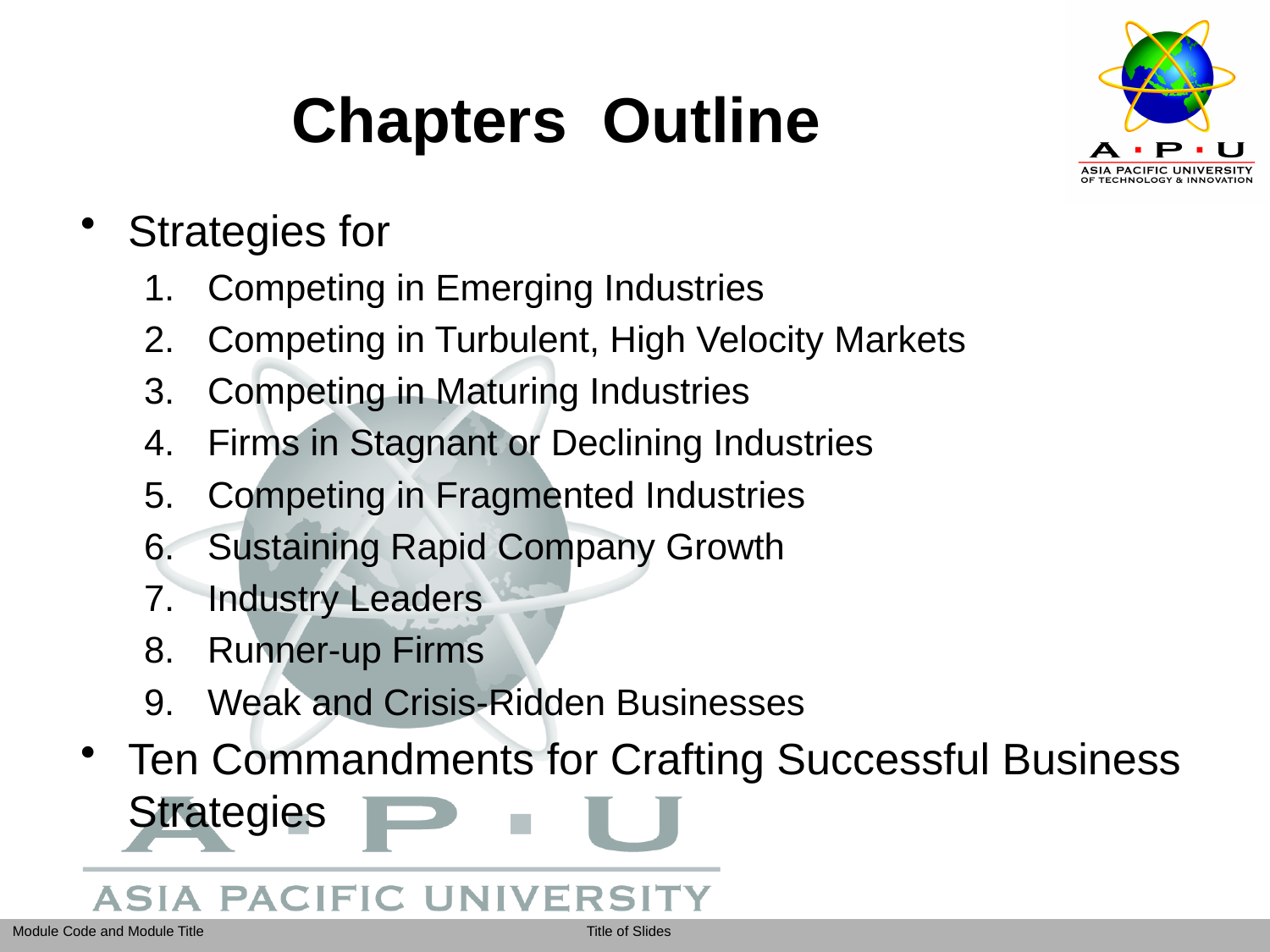

# Chapters  Outline
Strategies for
Competing in Emerging Industries
Competing in Turbulent, High Velocity Markets
Competing in Maturing Industries
Firms in Stagnant or Declining Industries
Competing in Fragmented Industries
Sustaining Rapid Company Growth
Industry Leaders
Runner-up Firms
Weak and Crisis-Ridden Businesses
Ten Commandments for Crafting Successful Business Strategies